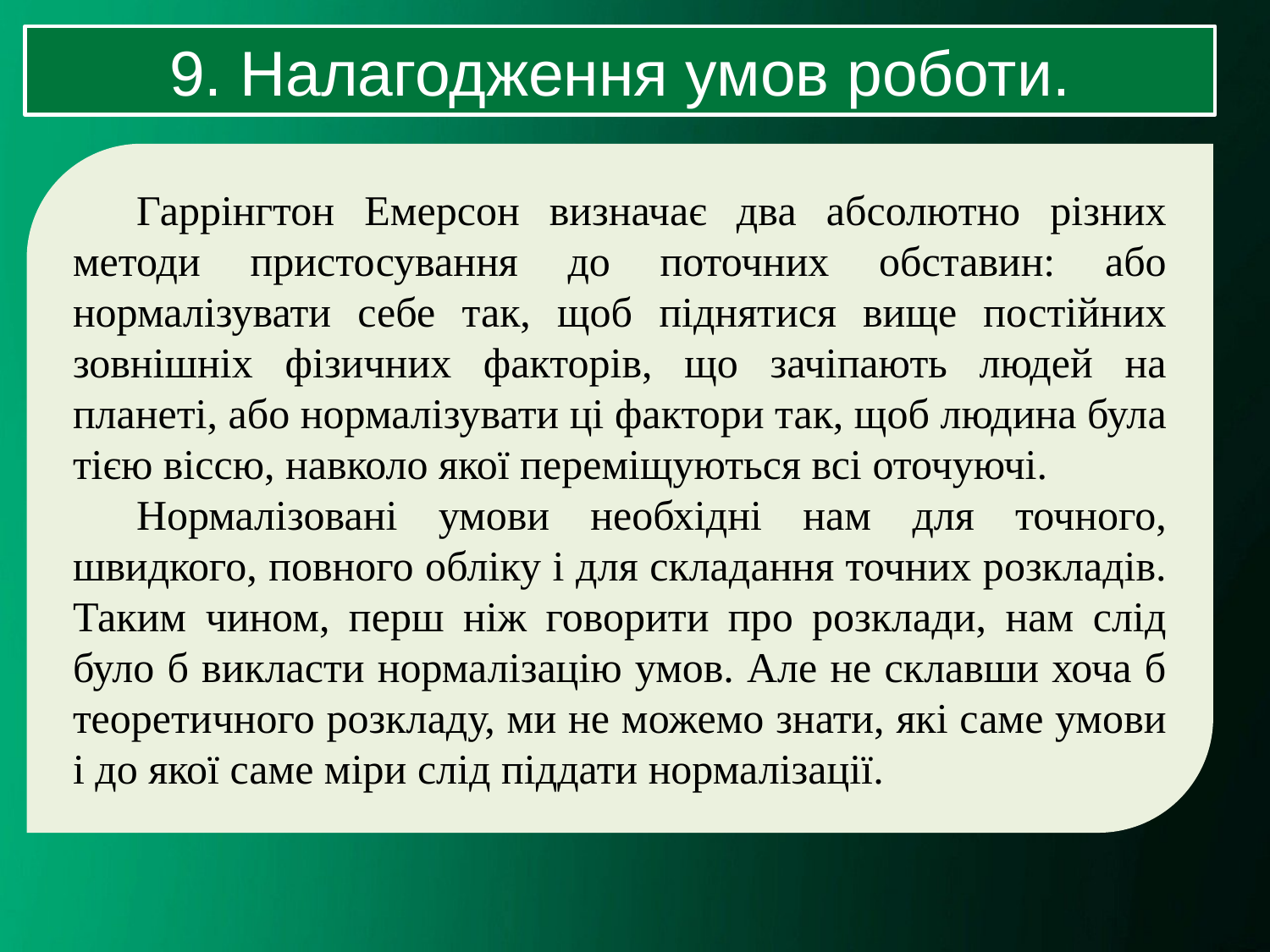

9. Налагодження умов роботи.
Гаррінгтон Емерсон визначає два абсолютно різних методи пристосування до поточних обставин: або нормалізувати себе так, щоб піднятися вище постійних зовнішніх фізичних факторів, що зачіпають людей на планеті, або нормалізувати ці фактори так, щоб людина була тією віссю, навколо якої переміщуються всі оточуючі.
Нормалізовані умови необхідні нам для точного, швидкого, повного обліку і для складання точних розкладів. Таким чином, перш ніж говорити про розклади, нам слід було б викласти нормалізацію умов. Але не склавши хоча б теоретичного розкладу, ми не можемо знати, які саме умови і до якої саме міри слід піддати нормалізації.